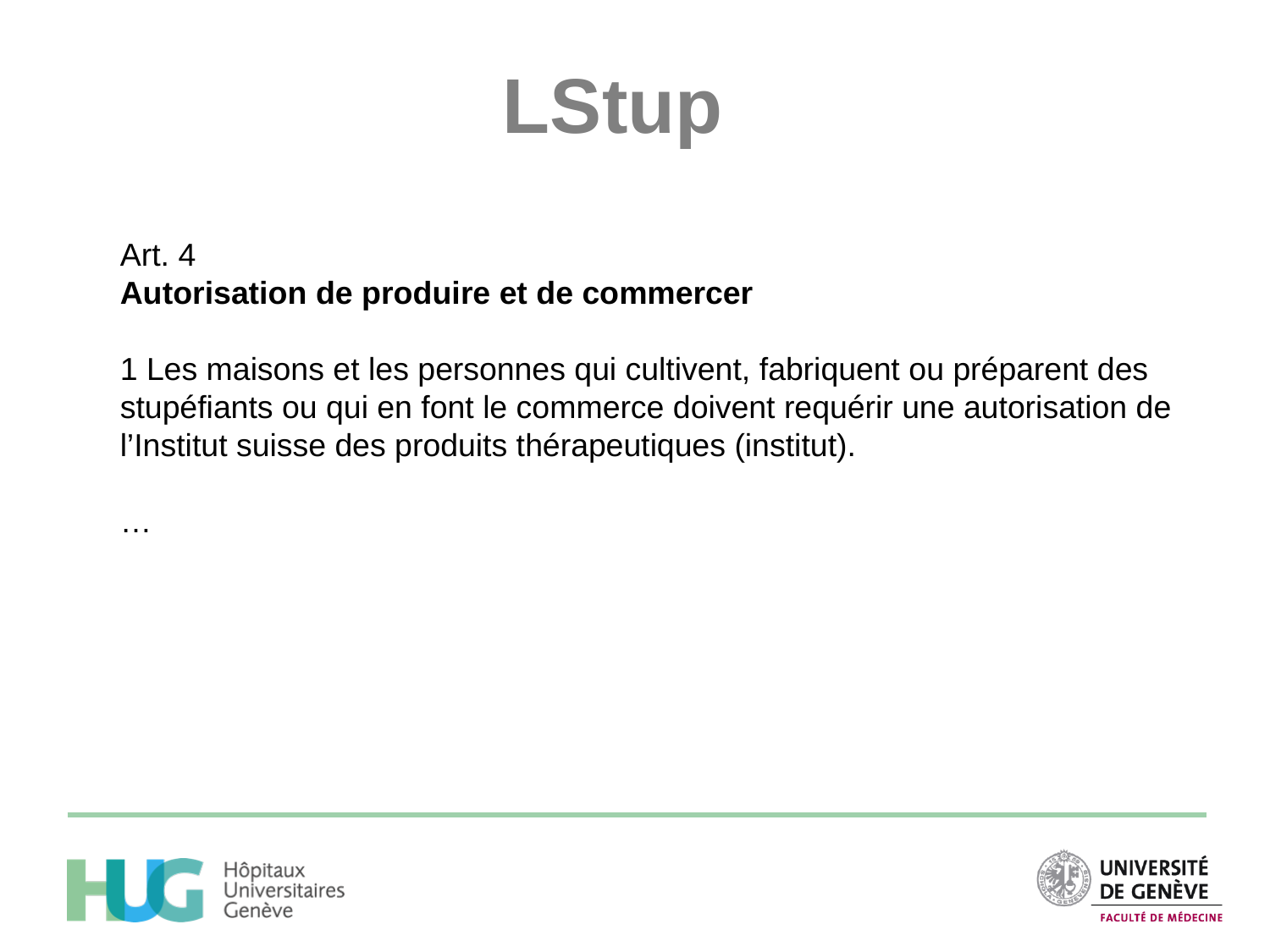

LStup
Art. 4
Autorisation de produire et de commercer

1 Les maisons et les personnes qui cultivent, fabriquent ou préparent des stupéfiants ou qui en font le commerce doivent requérir une autorisation de l’Institut suisse des produits thérapeutiques (institut).

…